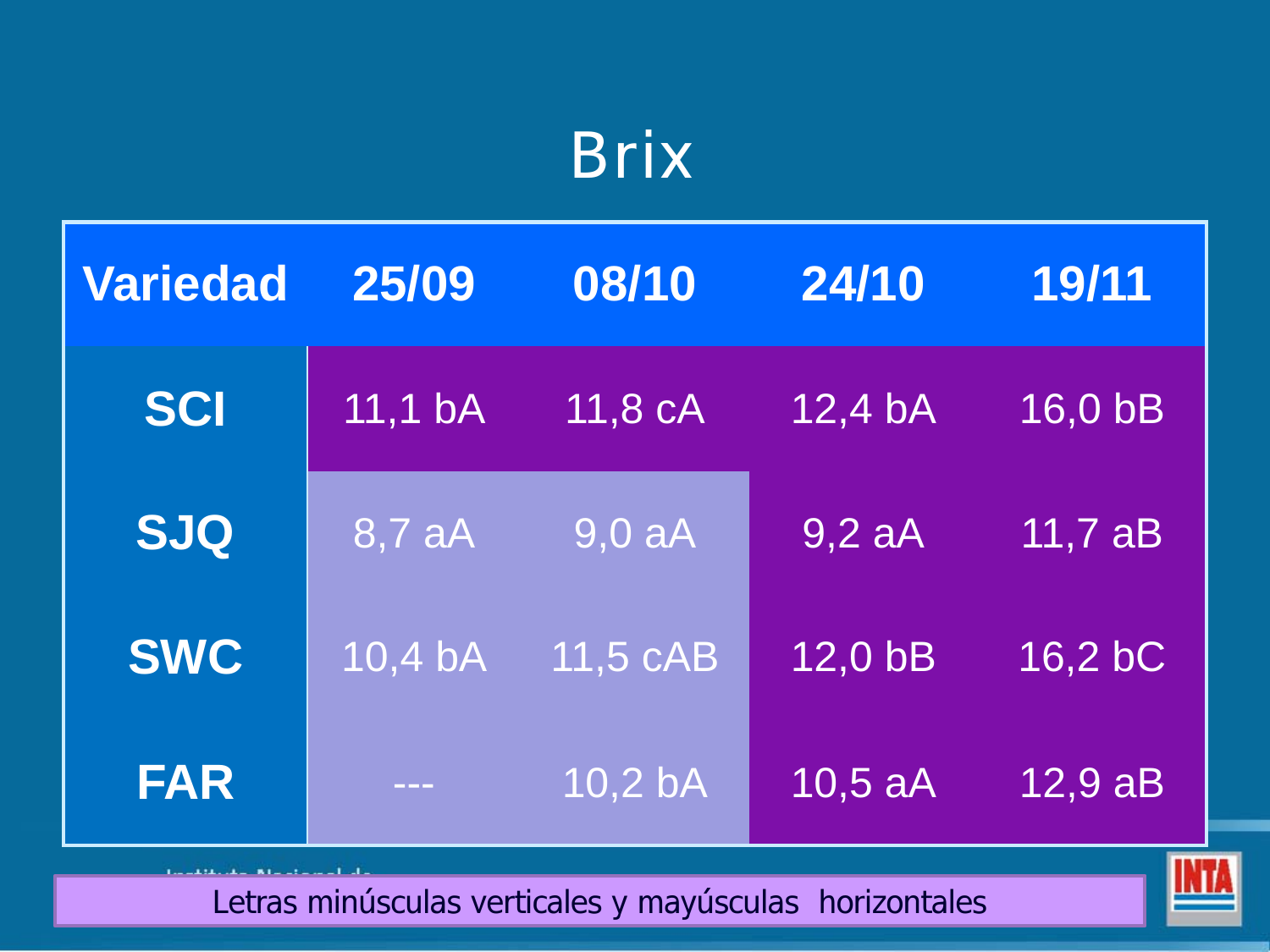

# Brix
| Variedad | 25/09 | 08/10 | 24/10 | 19/11 |
| --- | --- | --- | --- | --- |
| SCI | 11,1 bA | 11,8 cA | 12,4 bA | 16,0 bB |
| SJQ | 8,7 aA | 9,0 aA | 9,2 aA | 11,7 aB |
| SWC | 10,4 bA | 11,5 cAB | 12,0 bB | 16,2 bC |
| FAR | --- | 10,2 bA | 10,5 aA | 12,9 aB |
Letras minúsculas verticales y mayúsculas  horizontales